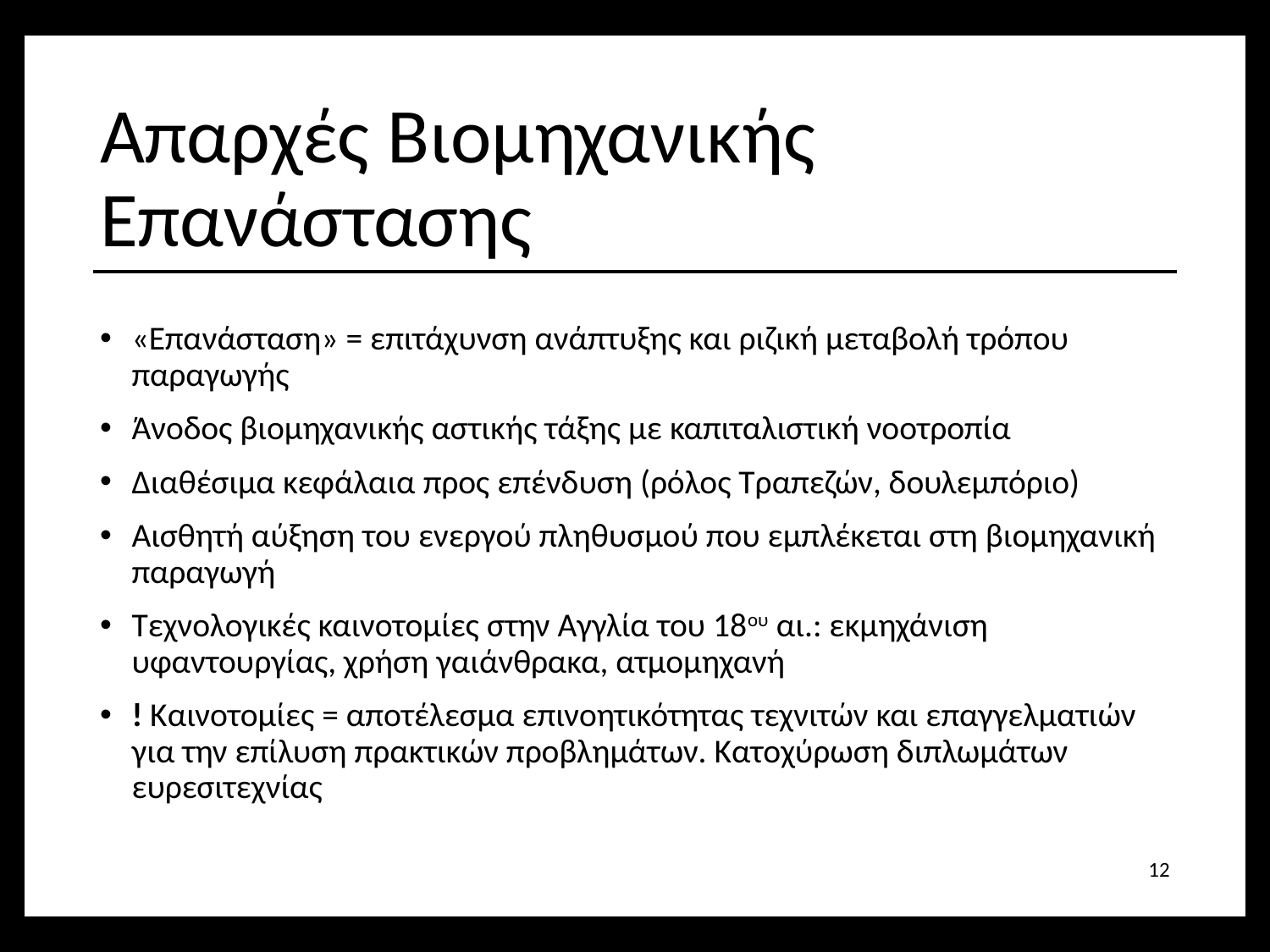

# Απαρχές Βιομηχανικής Επανάστασης
«Επανάσταση» = επιτάχυνση ανάπτυξης και ριζική μεταβολή τρόπου παραγωγής
Άνοδος βιομηχανικής αστικής τάξης με καπιταλιστική νοοτροπία
Διαθέσιμα κεφάλαια προς επένδυση (ρόλος Τραπεζών, δουλεμπόριο)
Αισθητή αύξηση του ενεργού πληθυσμού που εμπλέκεται στη βιομηχανική παραγωγή
Τεχνολογικές καινοτομίες στην Αγγλία του 18ου αι.: εκμηχάνιση υφαντουργίας, χρήση γαιάνθρακα, ατμομηχανή
! Καινοτομίες = αποτέλεσμα επινοητικότητας τεχνιτών και επαγγελματιών για την επίλυση πρακτικών προβλημάτων. Κατοχύρωση διπλωμάτων ευρεσιτεχνίας

12